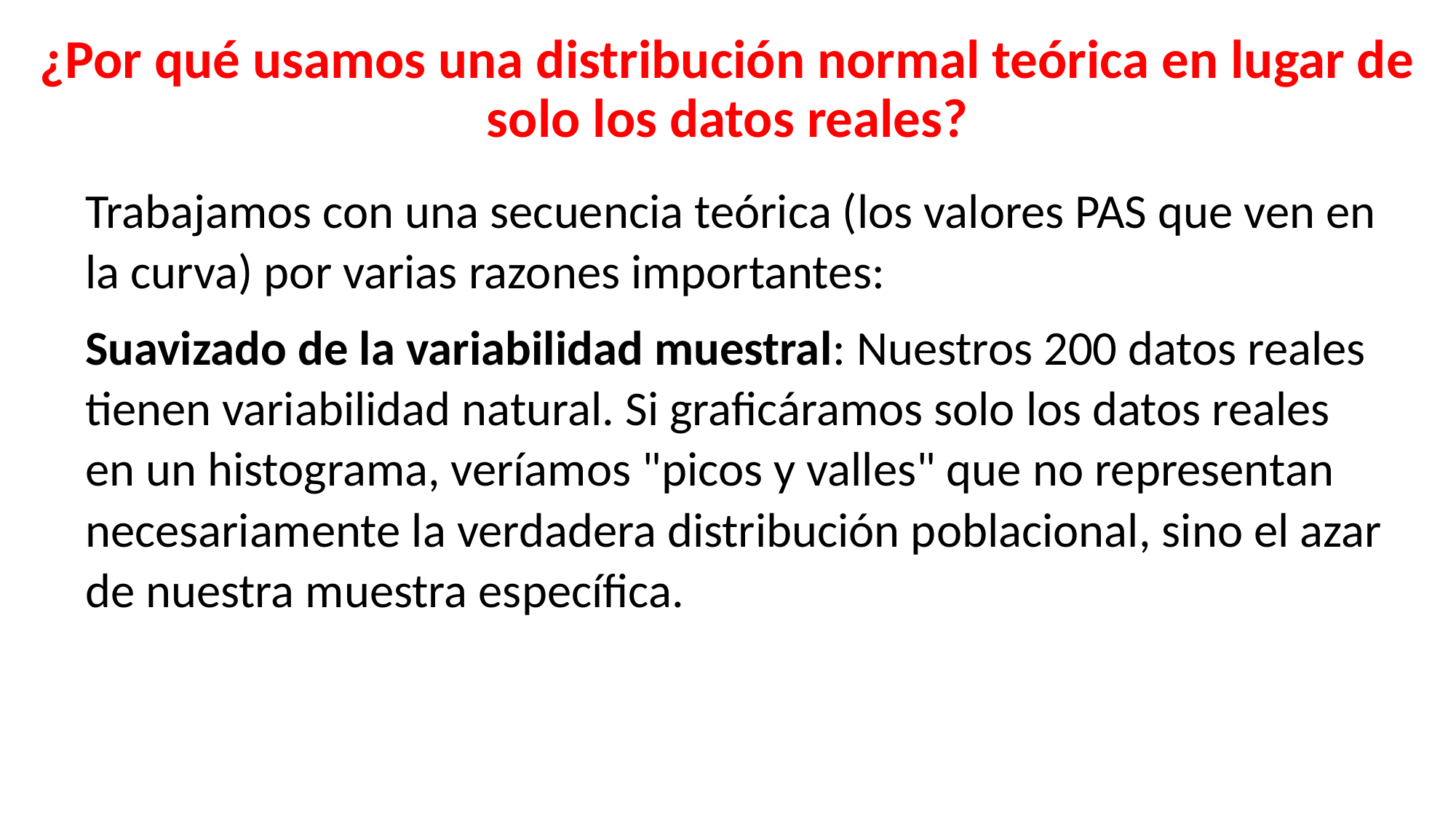

¿Por qué usamos una distribución normal teórica en lugar de solo los datos reales?

Trabajamos con una secuencia teórica (los valores PAS que ven en la curva) por varias razones importantes:
Suavizado de la variabilidad muestral: Nuestros 200 datos reales tienen variabilidad natural. Si graficáramos solo los datos reales en un histograma, veríamos "picos y valles" que no representan necesariamente la verdadera distribución poblacional, sino el azar de nuestra muestra específica.